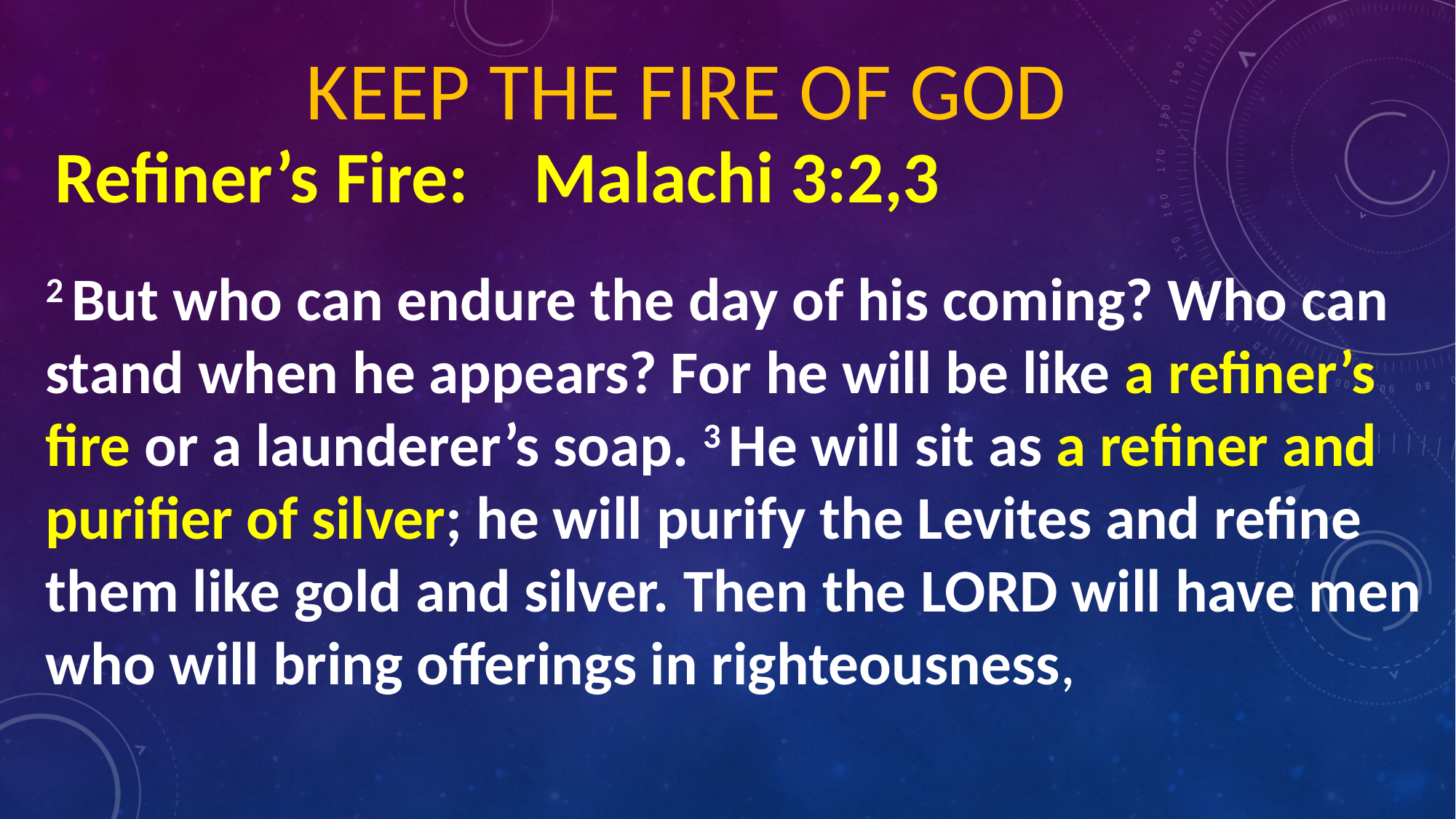

# Keep the fire of God
Refiner’s Fire:    Malachi 3:2,3
2 But who can endure the day of his coming? Who can stand when he appears? For he will be like a refiner’s fire or a launderer’s soap. 3 He will sit as a refiner and purifier of silver; he will purify the Levites and refine them like gold and silver. Then the Lord will have men who will bring offerings in righteousness,